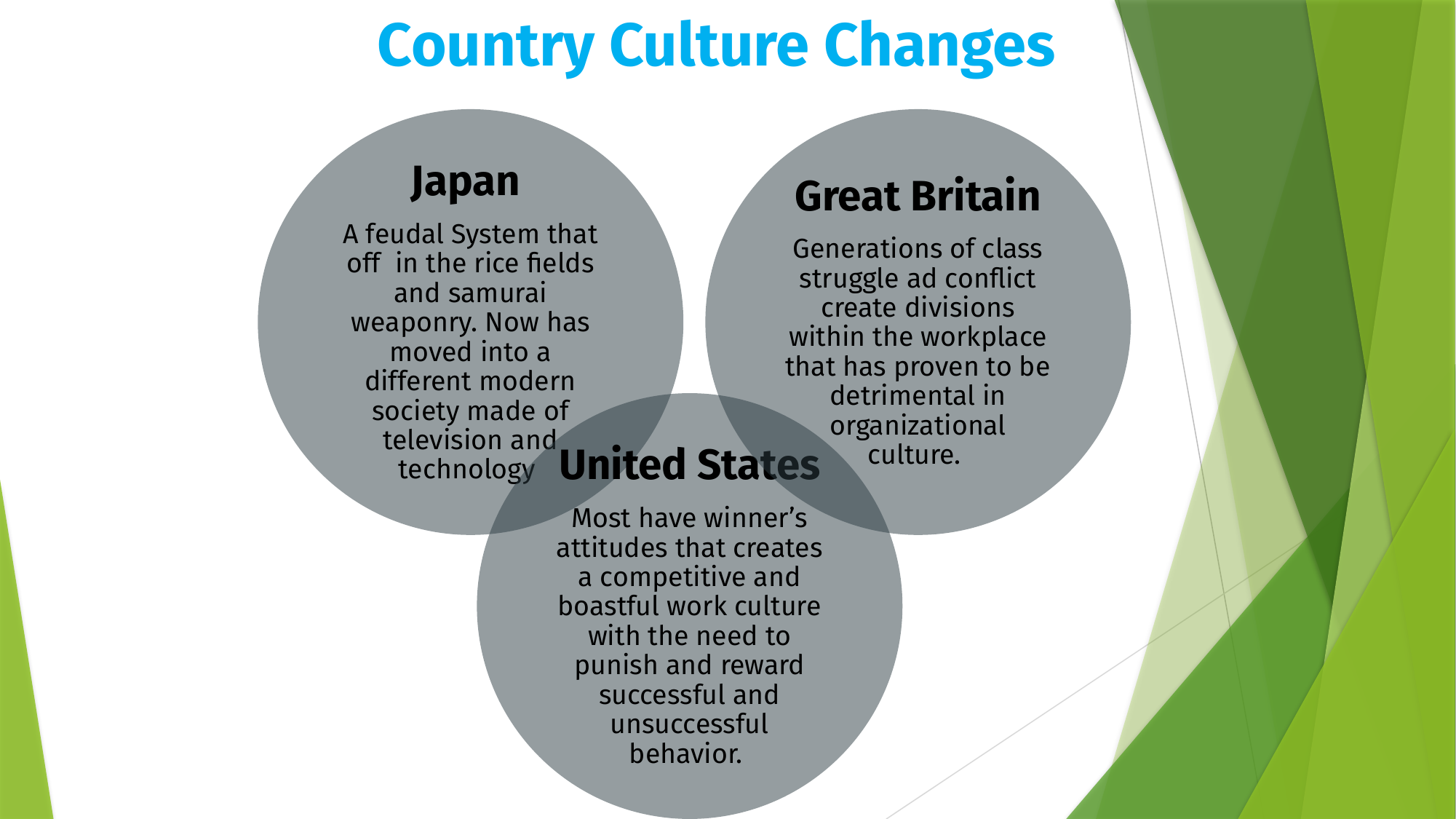

# Country Culture Changes
Japan
A feudal System that off  in the rice fields and samurai weaponry. Now has moved into a different modern society made of television and technology
United States
Most have winner’s attitudes that creates a competitive and boastful work culture with the need to punish and reward successful and unsuccessful behavior.
Great Britain
Generations of class struggle ad conflict create divisions within the workplace that has proven to be detrimental in organizational culture.